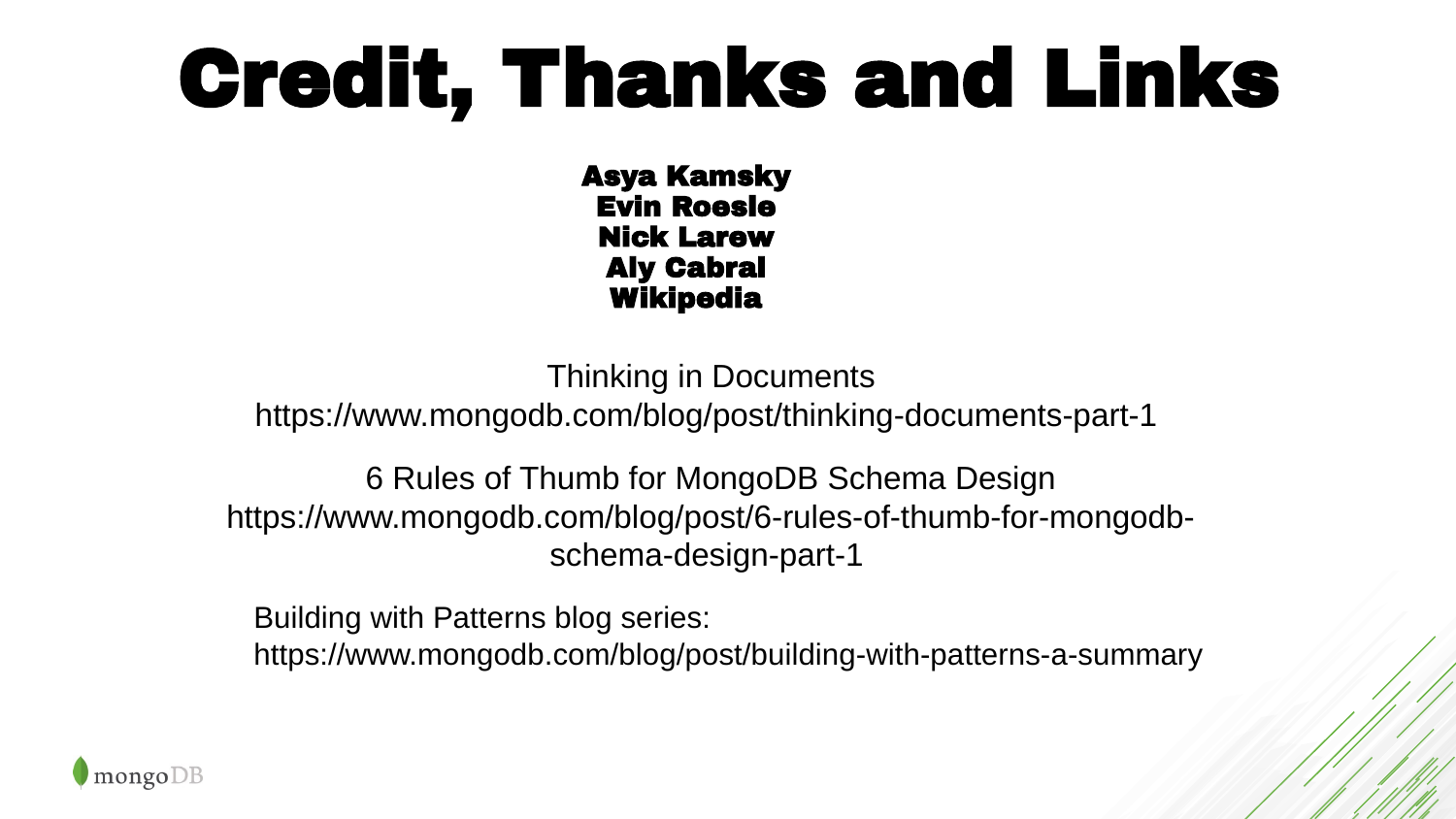

Credit, Thanks and Links
Asya Kamsky
Evin Roesle
Nick Larew
Aly Cabral
Wikipedia
Thinking in Documents
https://www.mongodb.com/blog/post/thinking-documents-part-1

6 Rules of Thumb for MongoDB Schema Design
https://www.mongodb.com/blog/post/6-rules-of-thumb-for-mongodb-schema-design-part-1
Building with Patterns blog series:
https://www.mongodb.com/blog/post/building-with-patterns-a-summary